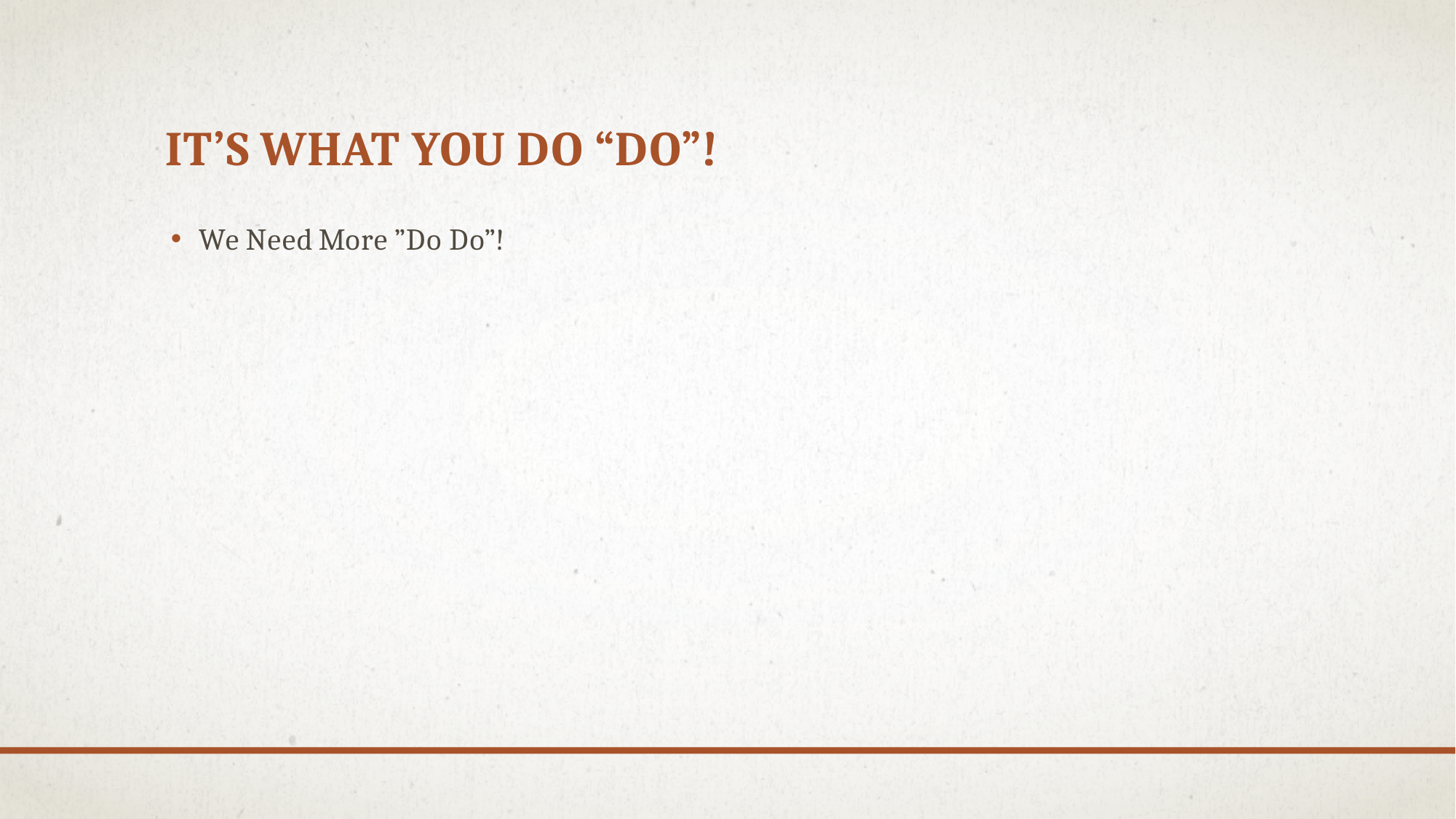

# It’s what you do “do”!
We Need More ”Do Do”!